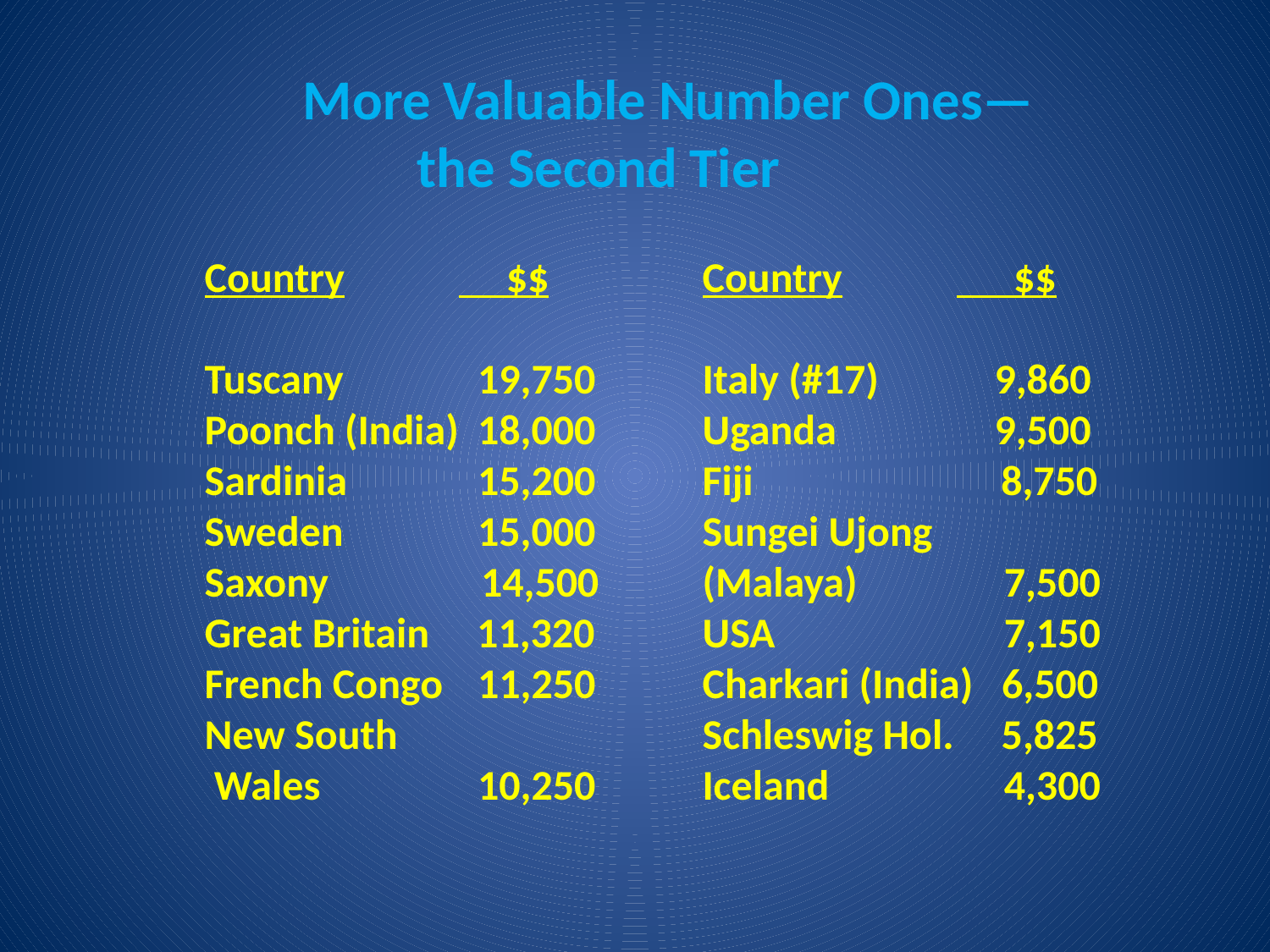

More Valuable Number Ones—
                        the Second Tier
Country	     $$

Tuscany	  19,750
Poonch (India)  18,000
Sardinia	  15,200
Sweden	  15,000
Saxony                14,500
Great Britain     11,320
French Congo	  11,250
New South
 Wales		  10,250
Country	      $$

Italy (#17)	    9,860
Uganda	    9,500
Fiji                          8,750
Sungei Ujong
(Malaya)	     7,500
USA		     7,150
Charkari (India)   6,500
Schleswig Hol.     5,825
Iceland	     4,300